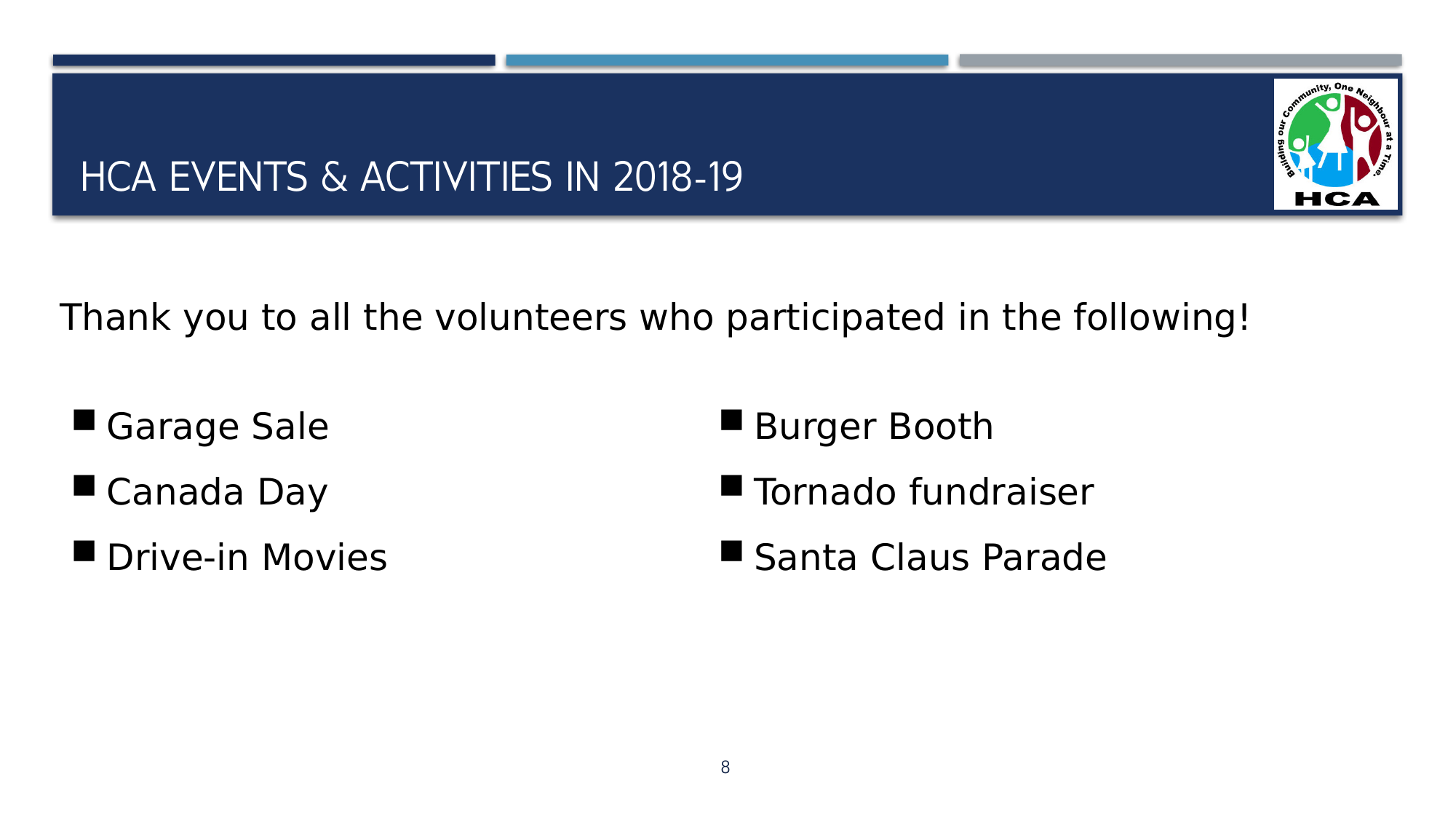

# HCA Events & Activities in 2018-19
Thank you to all the volunteers who participated in the following!
Garage Sale
Canada Day
Drive-in Movies
Burger Booth
Tornado fundraiser
Santa Claus Parade
8